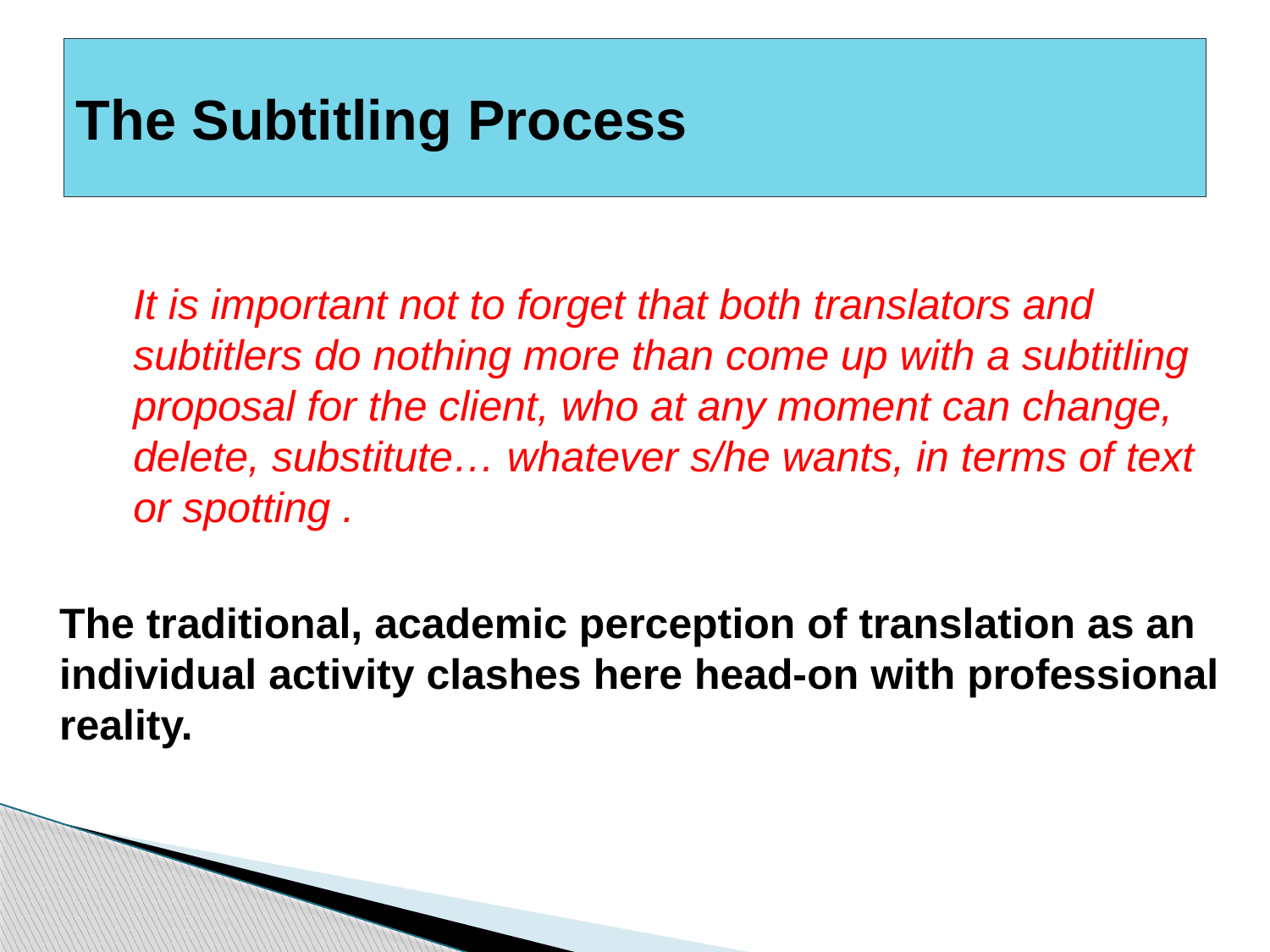

# The Subtitling Process
It is important not to forget that both translators and subtitlers do nothing more than come up with a subtitling proposal for the client, who at any moment can change, delete, substitute… whatever s/he wants, in terms of text or spotting .

The traditional, academic perception of translation as an individual activity clashes here head-on with professional reality.